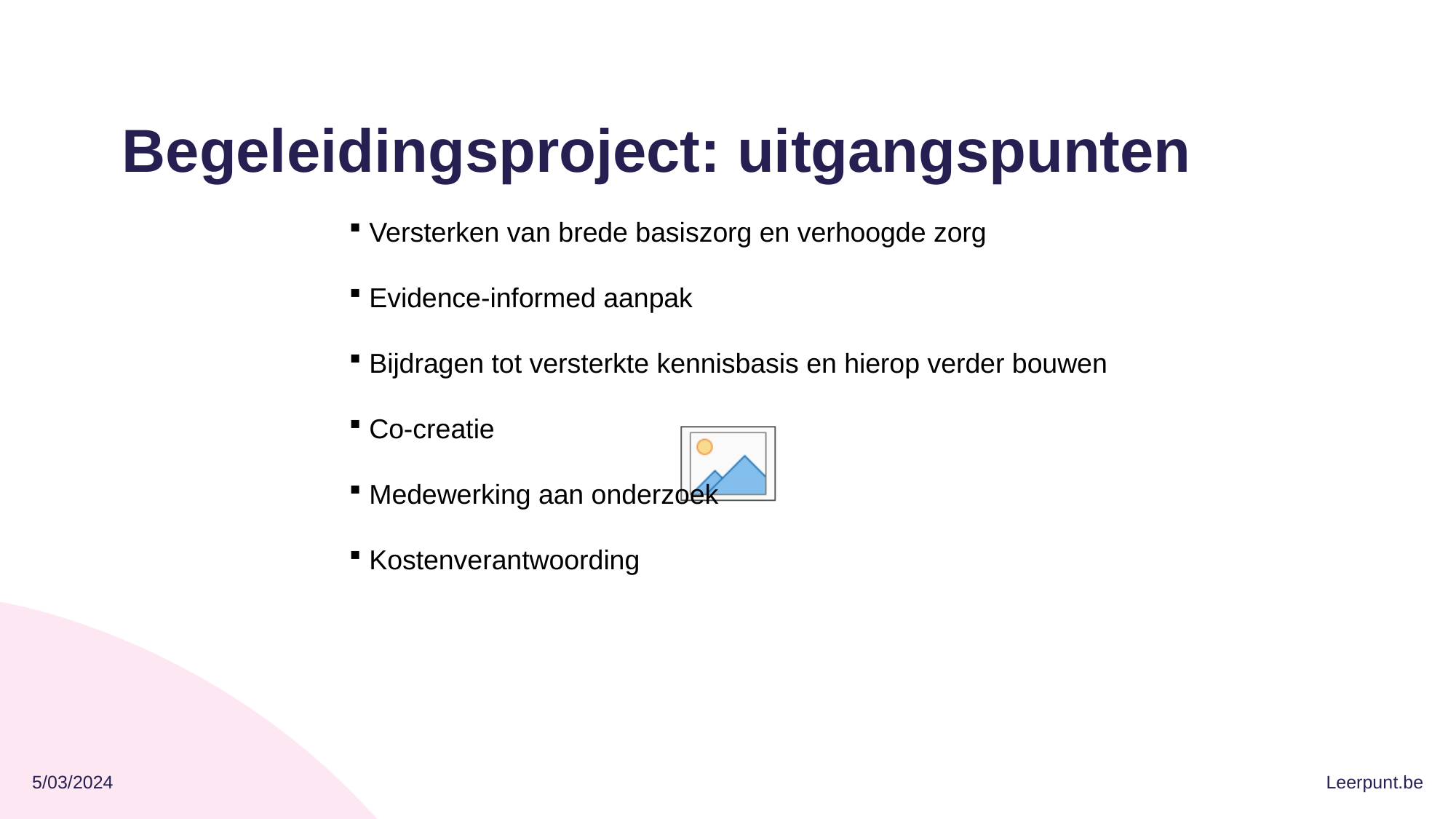

# Begeleidingsproject: uitgangspunten
 Versterken van brede basiszorg en verhoogde zorg

 Evidence-informed aanpak

 Bijdragen tot versterkte kennisbasis en hierop verder bouwen

 Co-creatie

 Medewerking aan onderzoek

 Kostenverantwoording